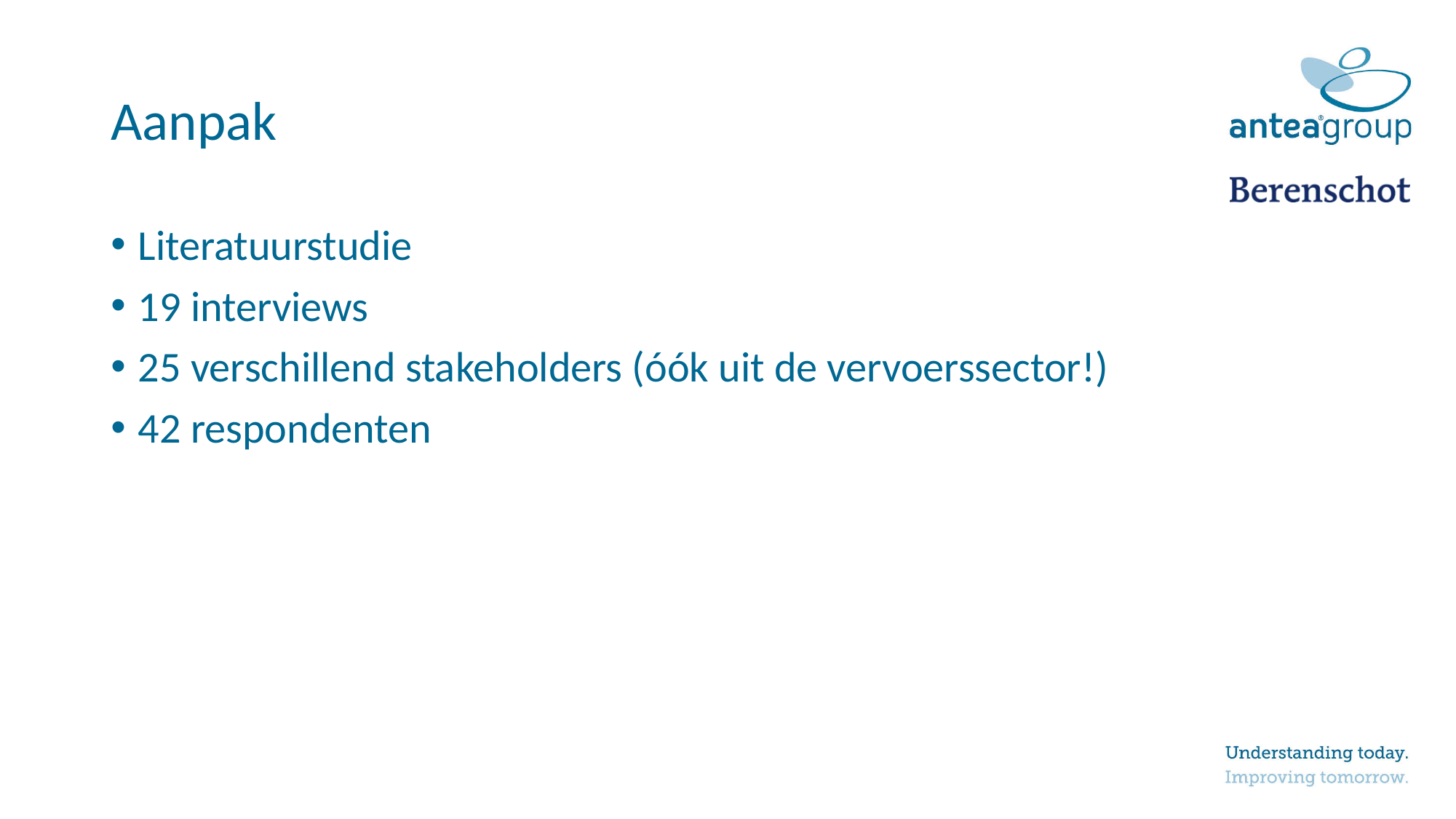

# Aanpak
Literatuurstudie
19 interviews
25 verschillend stakeholders (óók uit de vervoerssector!)
42 respondenten